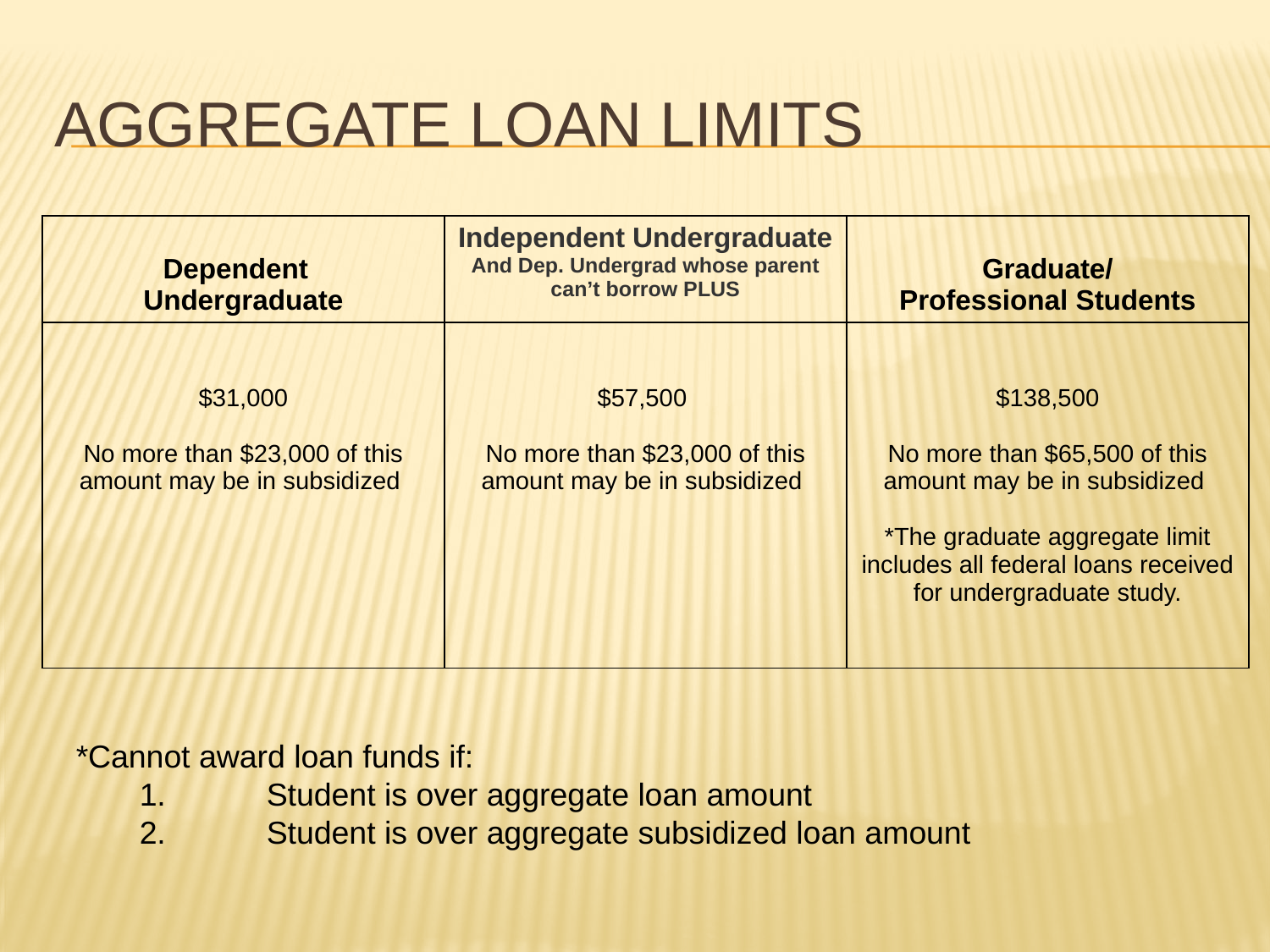

# Aggregate loan limits
| Dependent Undergraduate | Independent Undergraduate And Dep. Undergrad whose parent can’t borrow PLUS | Graduate/ Professional Students |
| --- | --- | --- |
| $31,000 No more than $23,000 of this amount may be in subsidized | $57,500 No more than $23,000 of this amount may be in subsidized | $138,500 No more than $65,500 of this amount may be in subsidized \*The graduate aggregate limit includes all federal loans received for undergraduate study. |
*Cannot award loan funds if:
1.	Student is over aggregate loan amount
2.	Student is over aggregate subsidized loan amount